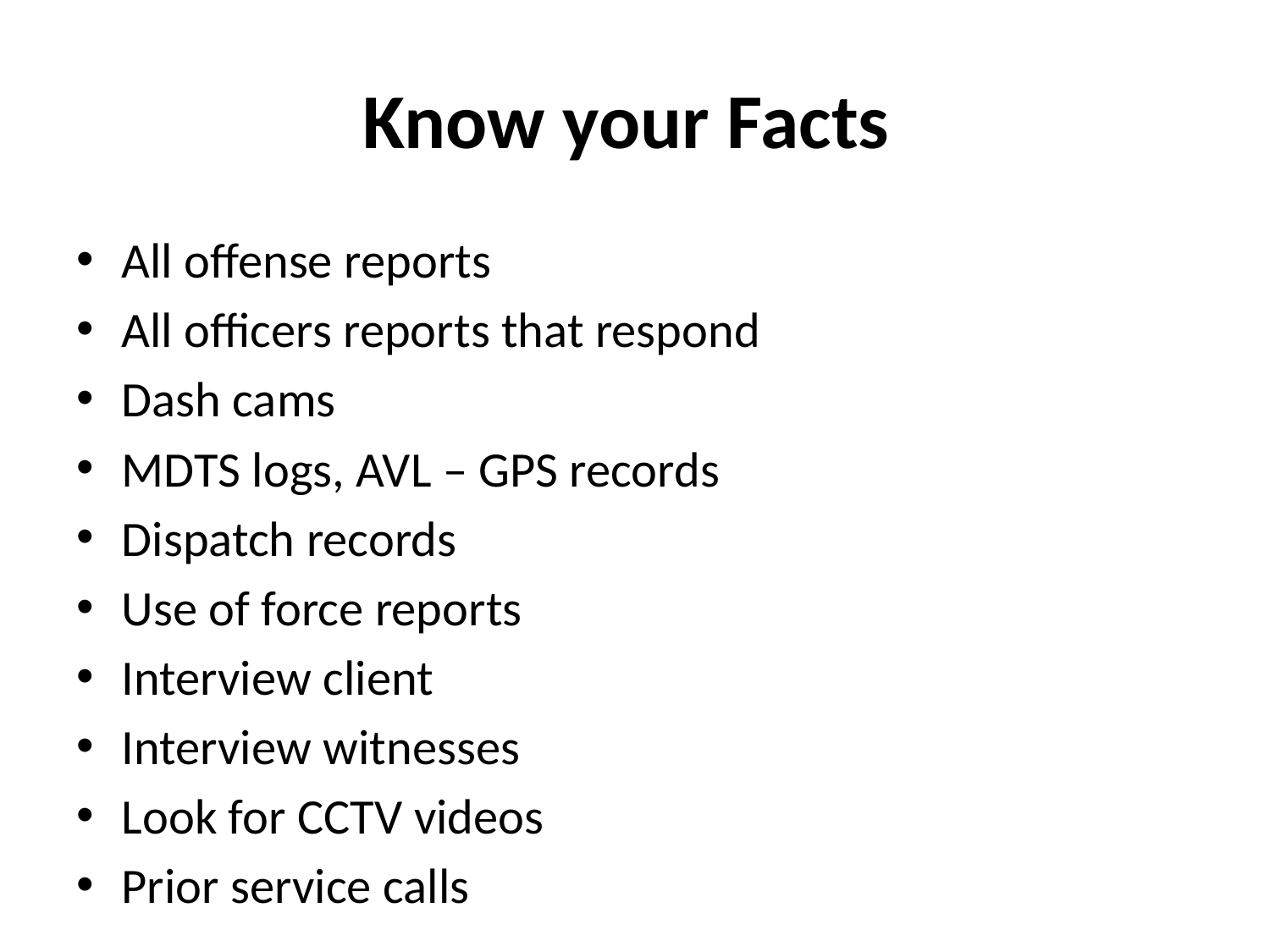

# Know your Facts
All offense reports
All officers reports that respond
Dash cams
MDTS logs, AVL – GPS records
Dispatch records
Use of force reports
Interview client
Interview witnesses
Look for CCTV videos
Prior service calls